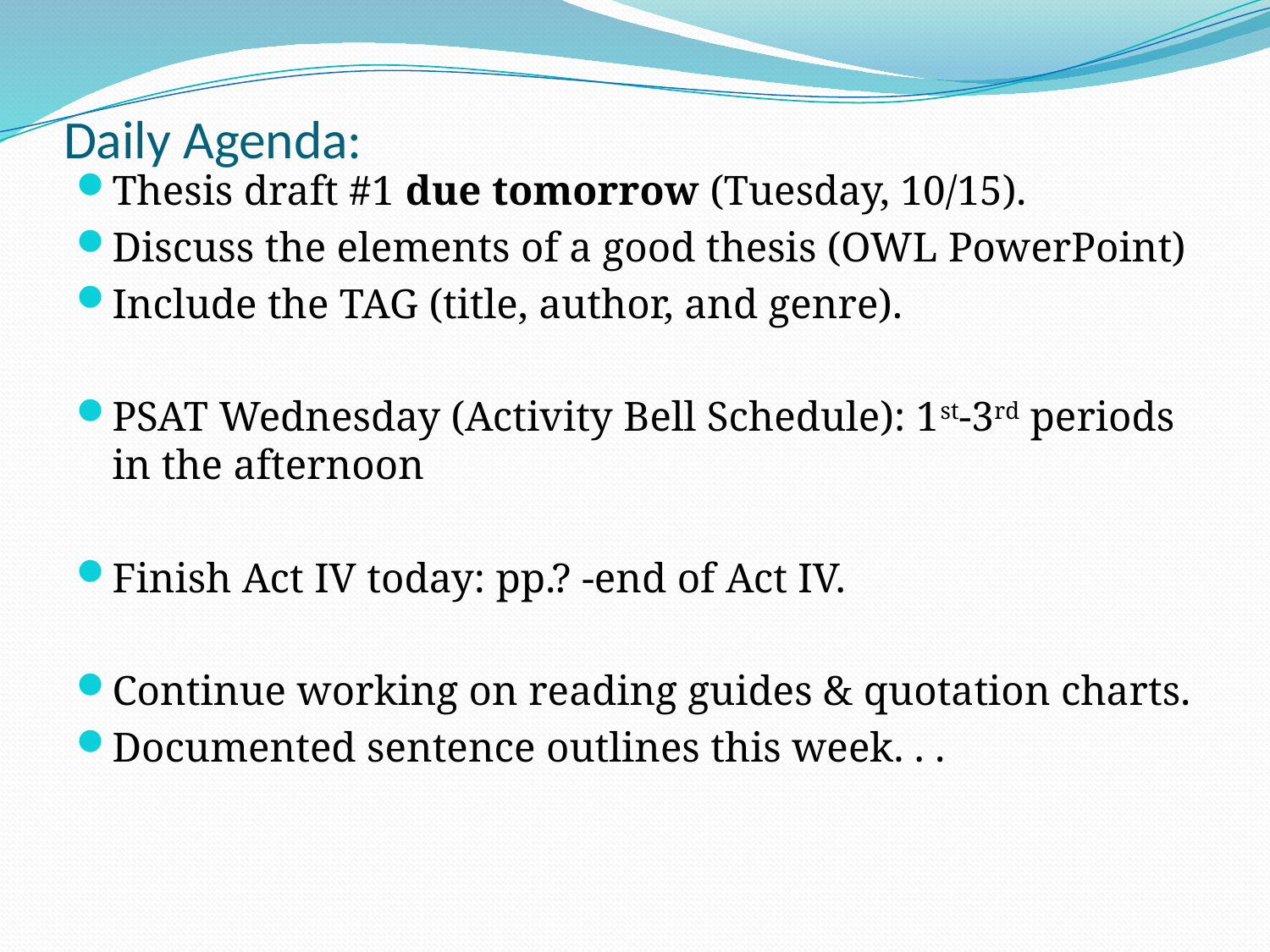

# Daily Agenda:
Thesis draft #1 due tomorrow (Tuesday, 10/15).
Discuss the elements of a good thesis (OWL PowerPoint)
Include the TAG (title, author, and genre).

PSAT Wednesday (Activity Bell Schedule): 1st-3rd periods in the afternoon

Finish Act IV today: pp.? -end of Act IV.

Continue working on reading guides & quotation charts.
Documented sentence outlines this week. . .